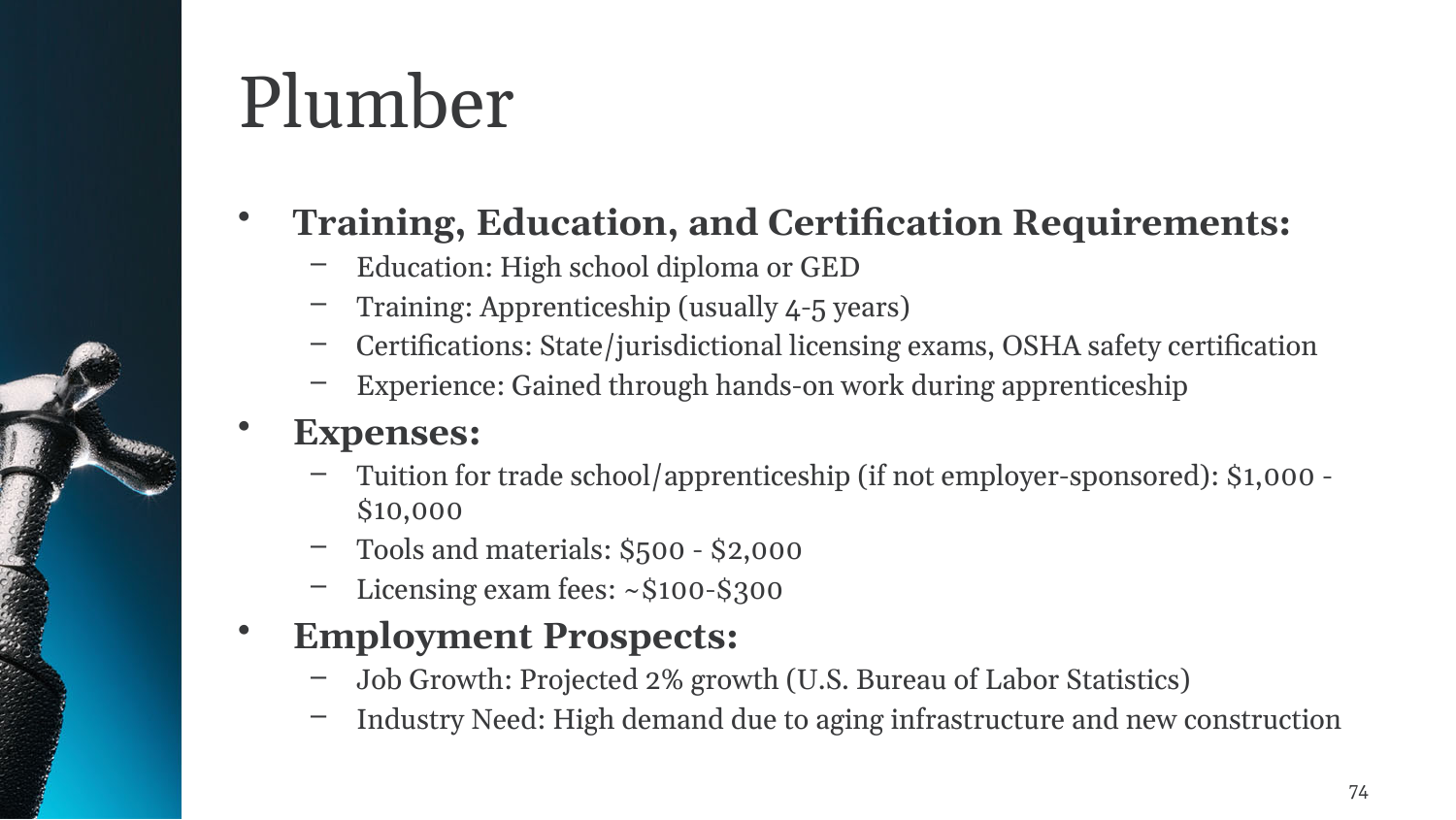

# Plumber
Training, Education, and Certification Requirements:
Education: High school diploma or GED
Training: Apprenticeship (usually 4-5 years)
Certifications: State/jurisdictional licensing exams, OSHA safety certification
Experience: Gained through hands-on work during apprenticeship
Expenses:
Tuition for trade school/apprenticeship (if not employer-sponsored): $1,000 - $10,000
Tools and materials: $500 - $2,000
Licensing exam fees: ~$100-$300
Employment Prospects:
Job Growth: Projected 2% growth (U.S. Bureau of Labor Statistics)
Industry Need: High demand due to aging infrastructure and new construction
74